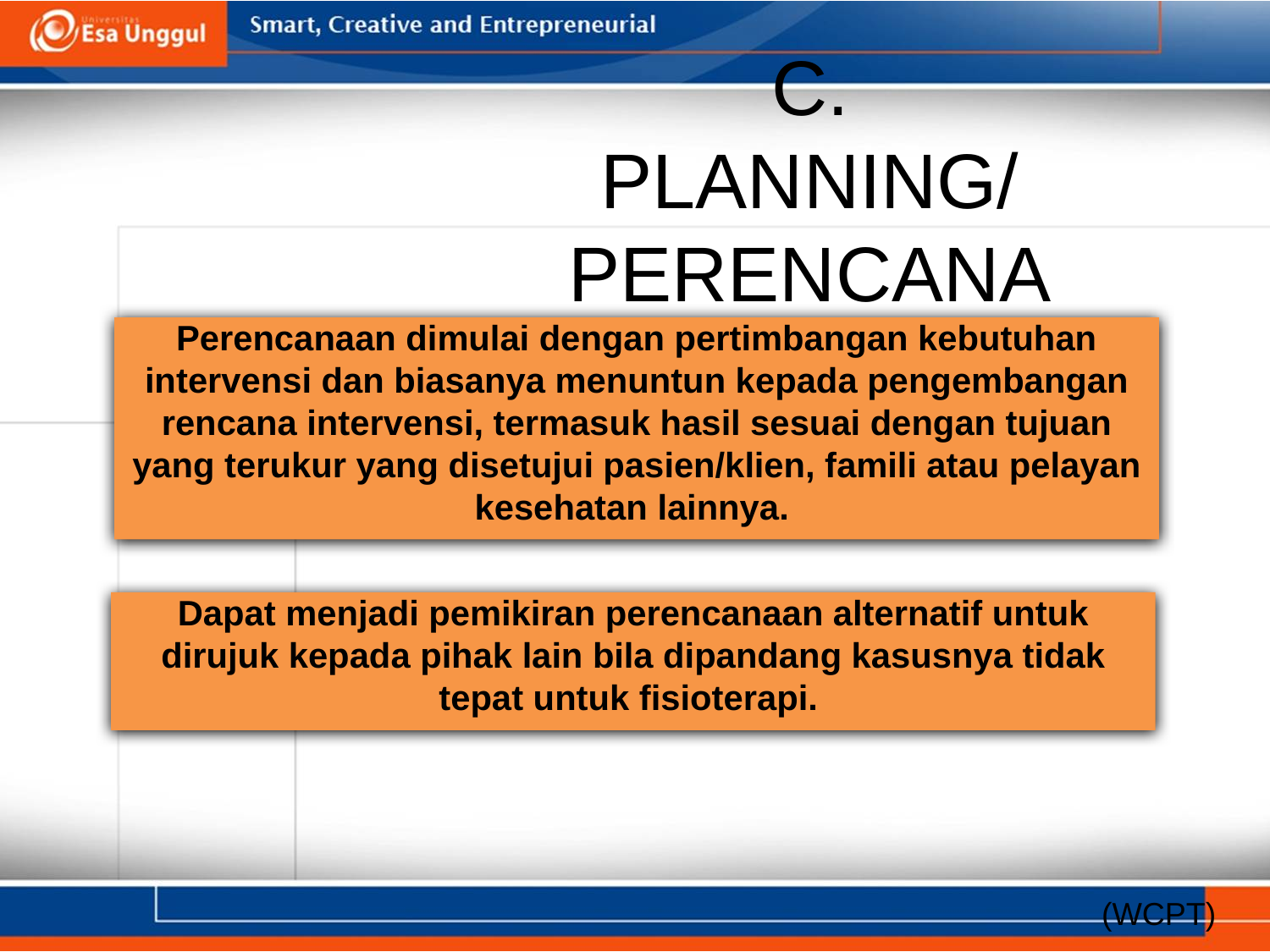

# C. PLANNING/ PERENCANAAN
Perencanaan dimulai dengan pertimbangan kebutuhan intervensi dan biasanya menuntun kepada pengembangan rencana intervensi, termasuk hasil sesuai dengan tujuan yang terukur yang disetujui pasien/klien, famili atau pelayan kesehatan lainnya.
Dapat menjadi pemikiran perencanaan alternatif untuk dirujuk kepada pihak lain bila dipandang kasusnya tidak tepat untuk fisioterapi.
(WCPT)